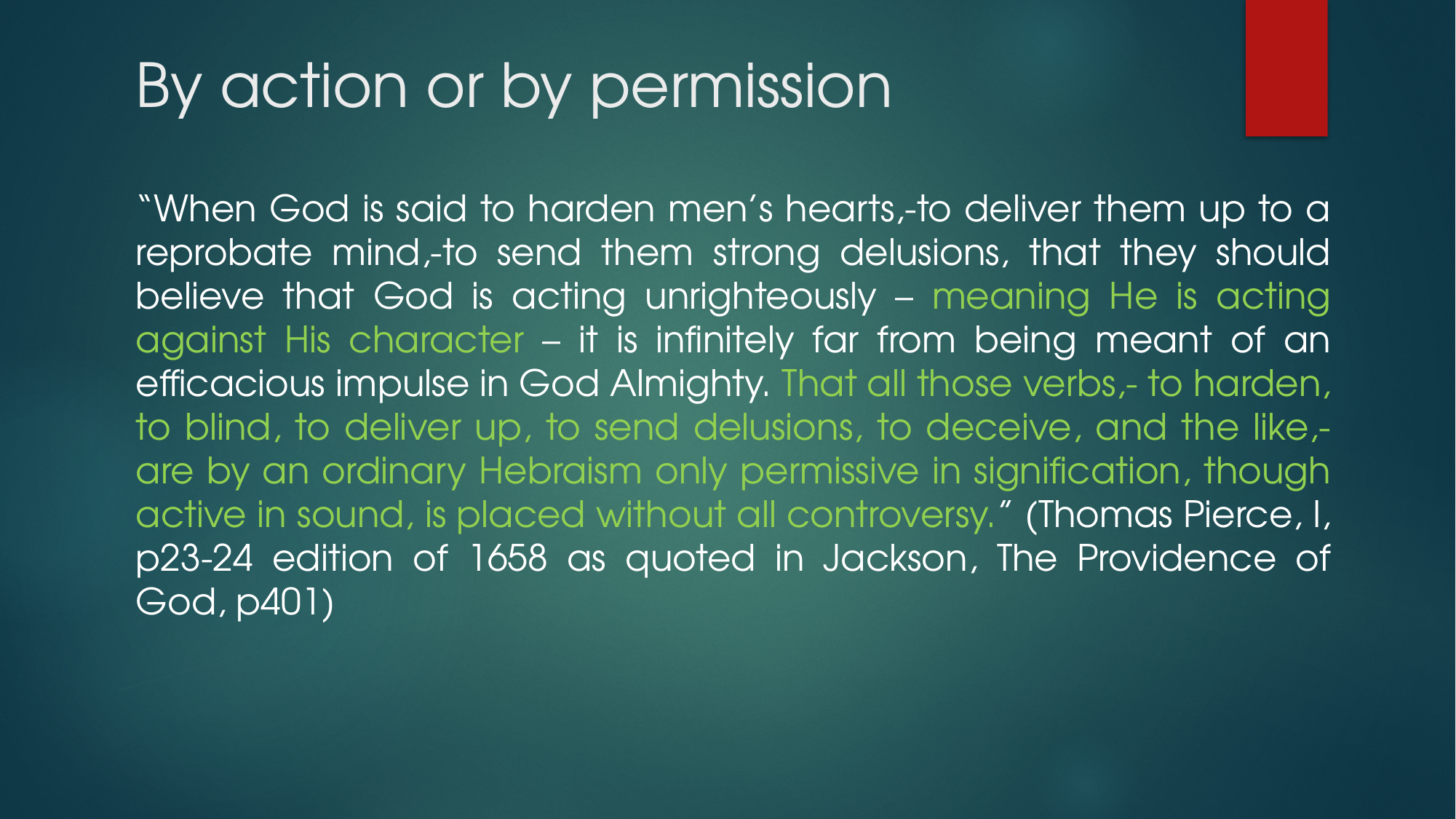

# By action or by permission
“When God is said to harden men’s hearts,-to deliver them up to a reprobate mind,-to send them strong delusions, that they should believe that God is acting unrighteously – meaning He is acting against His character – it is infinitely far from being meant of an efficacious impulse in God Almighty. That all those verbs,- to harden, to blind, to deliver up, to send delusions, to deceive, and the like,-are by an ordinary Hebraism only permissive in signification, though active in sound, is placed without all controversy.” (Thomas Pierce, I, p23-24 edition of 1658 as quoted in Jackson, The Providence of God, p401)